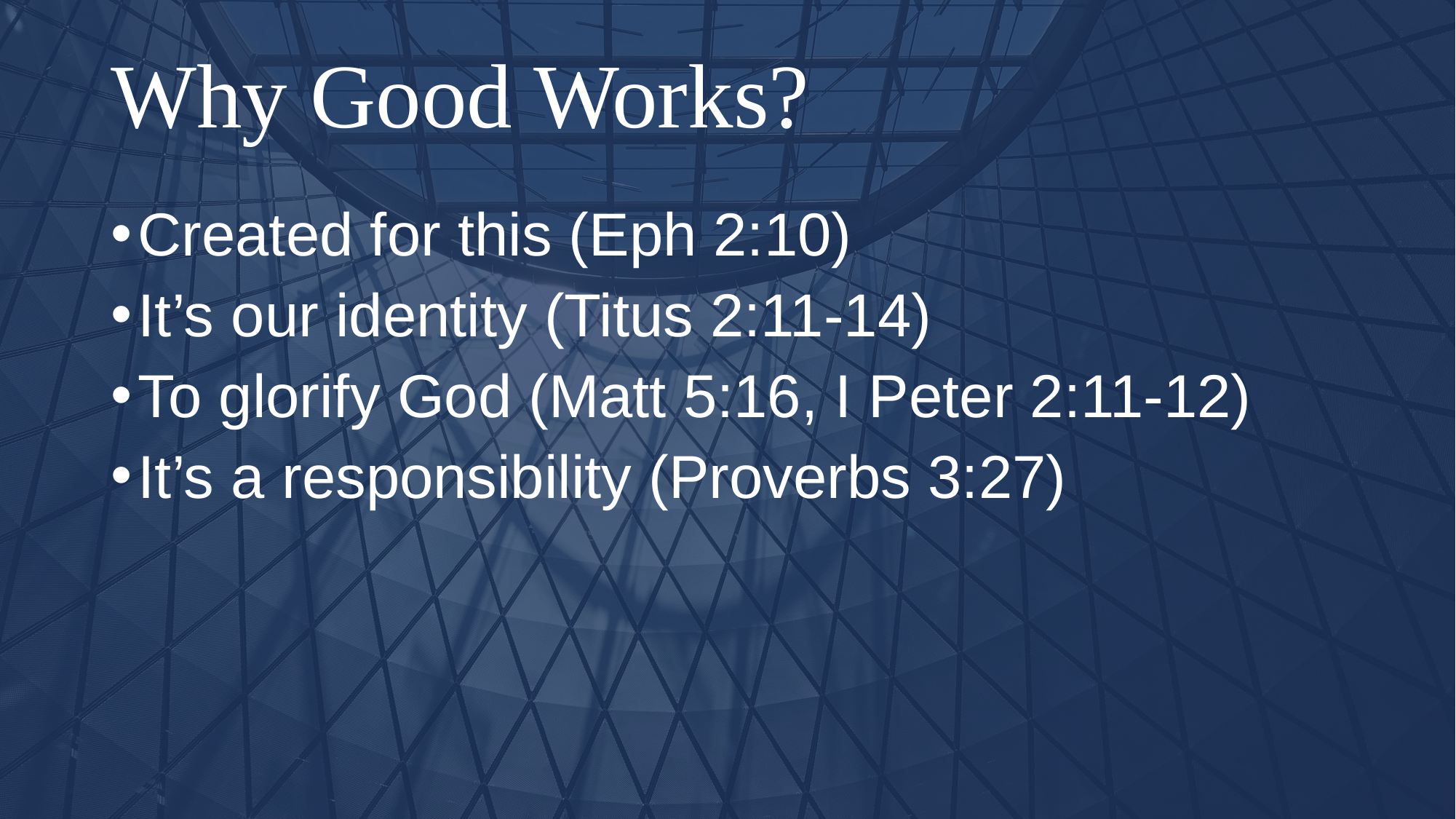

# Why Good Works?
Created for this (Eph 2:10)
It’s our identity (Titus 2:11-14)
To glorify God (Matt 5:16, I Peter 2:11-12)
It’s a responsibility (Proverbs 3:27)